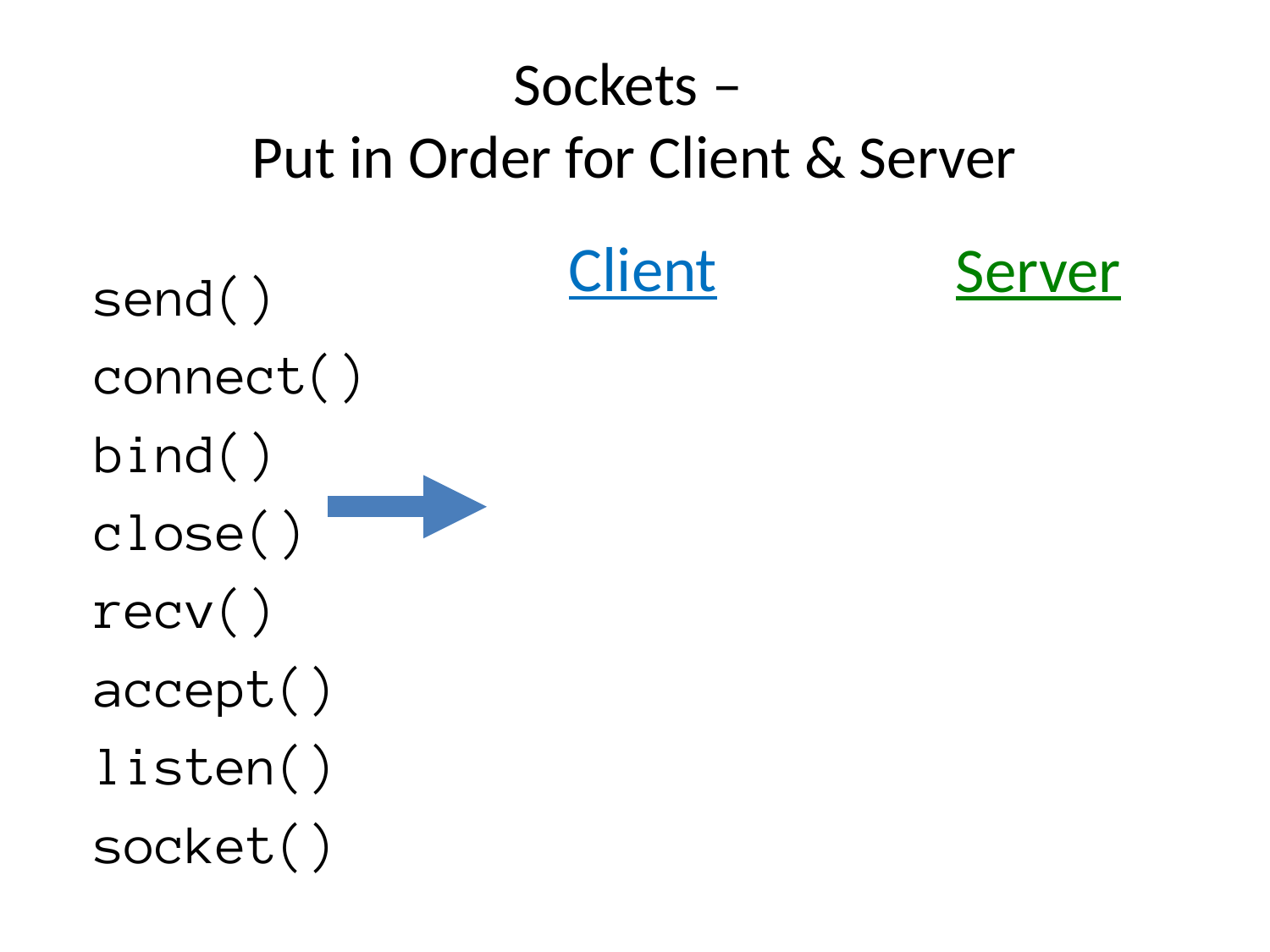

# Sockets – Put in Order for Client & Server
Client

Server

send()
connect()
bind()
close()
recv()
accept()
listen()
socket()